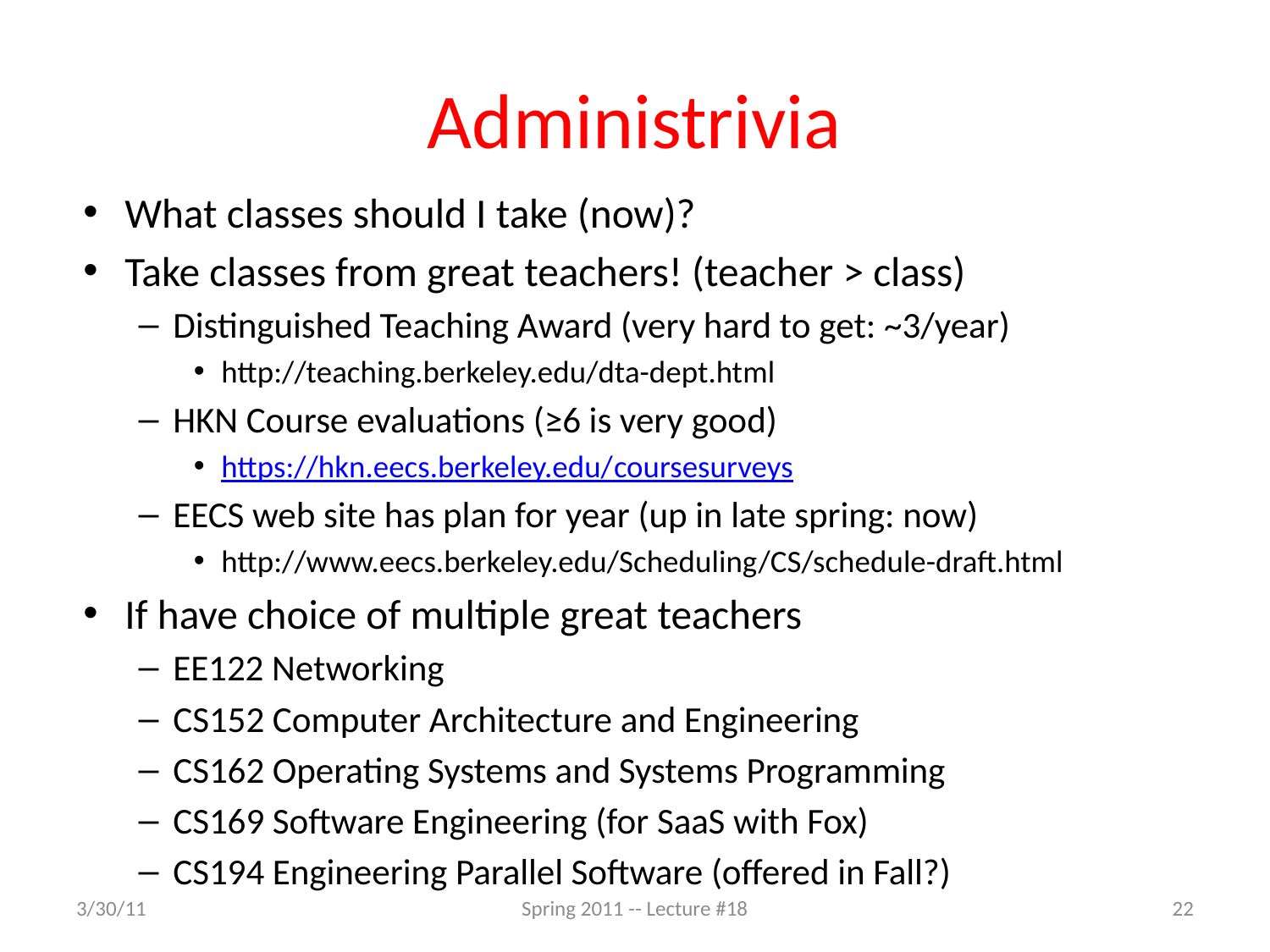

# Administrivia
What classes should I take (now)?
Take classes from great teachers! (teacher > class)
Distinguished Teaching Award (very hard to get: ~3/year)
http://teaching.berkeley.edu/dta-dept.html
HKN Course evaluations (≥6 is very good)
https://hkn.eecs.berkeley.edu/coursesurveys
EECS web site has plan for year (up in late spring: now)
http://www.eecs.berkeley.edu/Scheduling/CS/schedule-draft.html
If have choice of multiple great teachers
EE122 Networking
CS152 Computer Architecture and Engineering
CS162 Operating Systems and Systems Programming
CS169 Software Engineering (for SaaS with Fox)
CS194 Engineering Parallel Software (offered in Fall?)

3/30/11
Spring 2011 -- Lecture #18
22